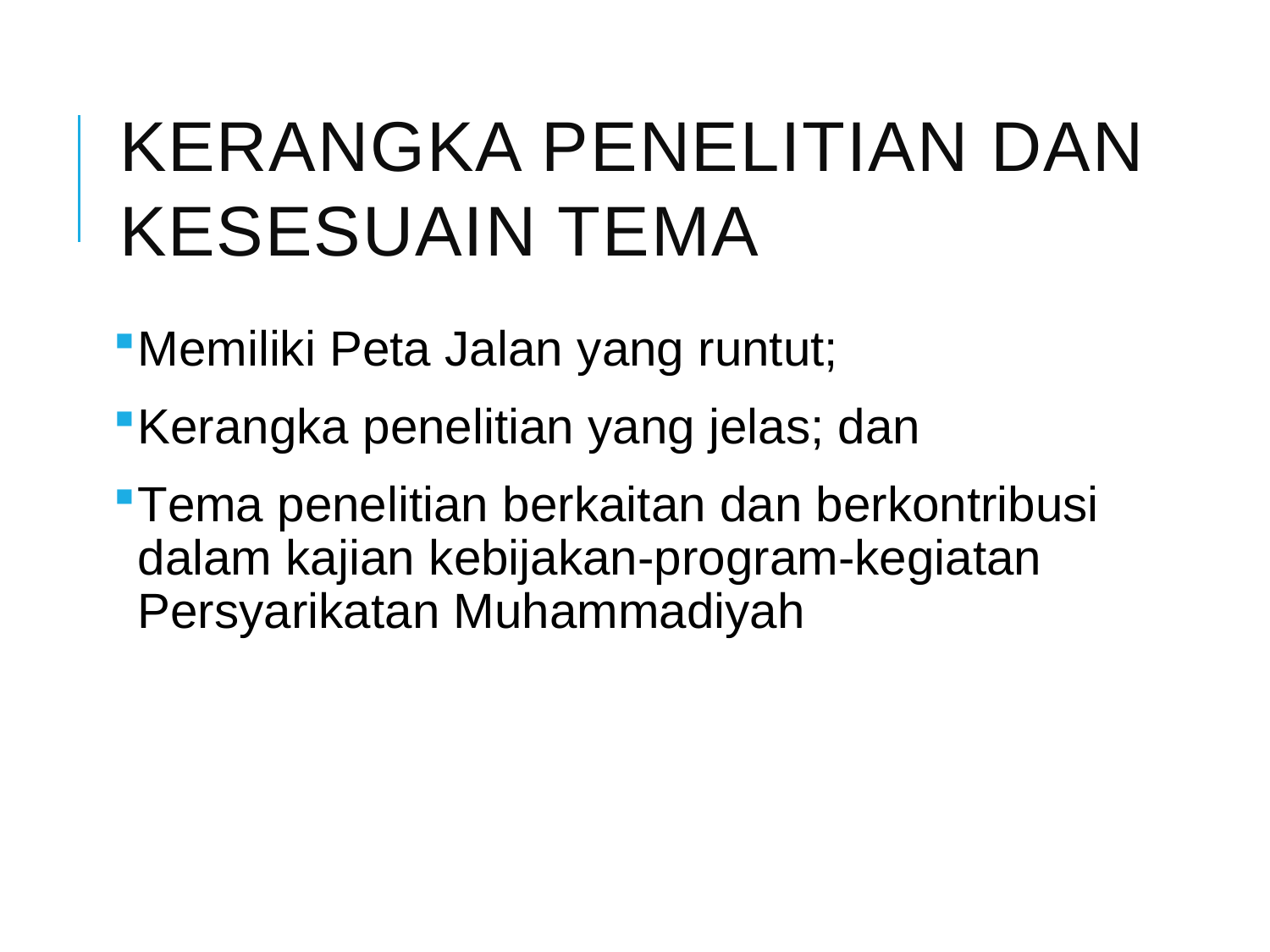

# Kerangka Penelitian dan Kesesuain Tema
Memiliki Peta Jalan yang runtut;
Kerangka penelitian yang jelas; dan
Tema penelitian berkaitan dan berkontribusi dalam kajian kebijakan-program-kegiatan Persyarikatan Muhammadiyah